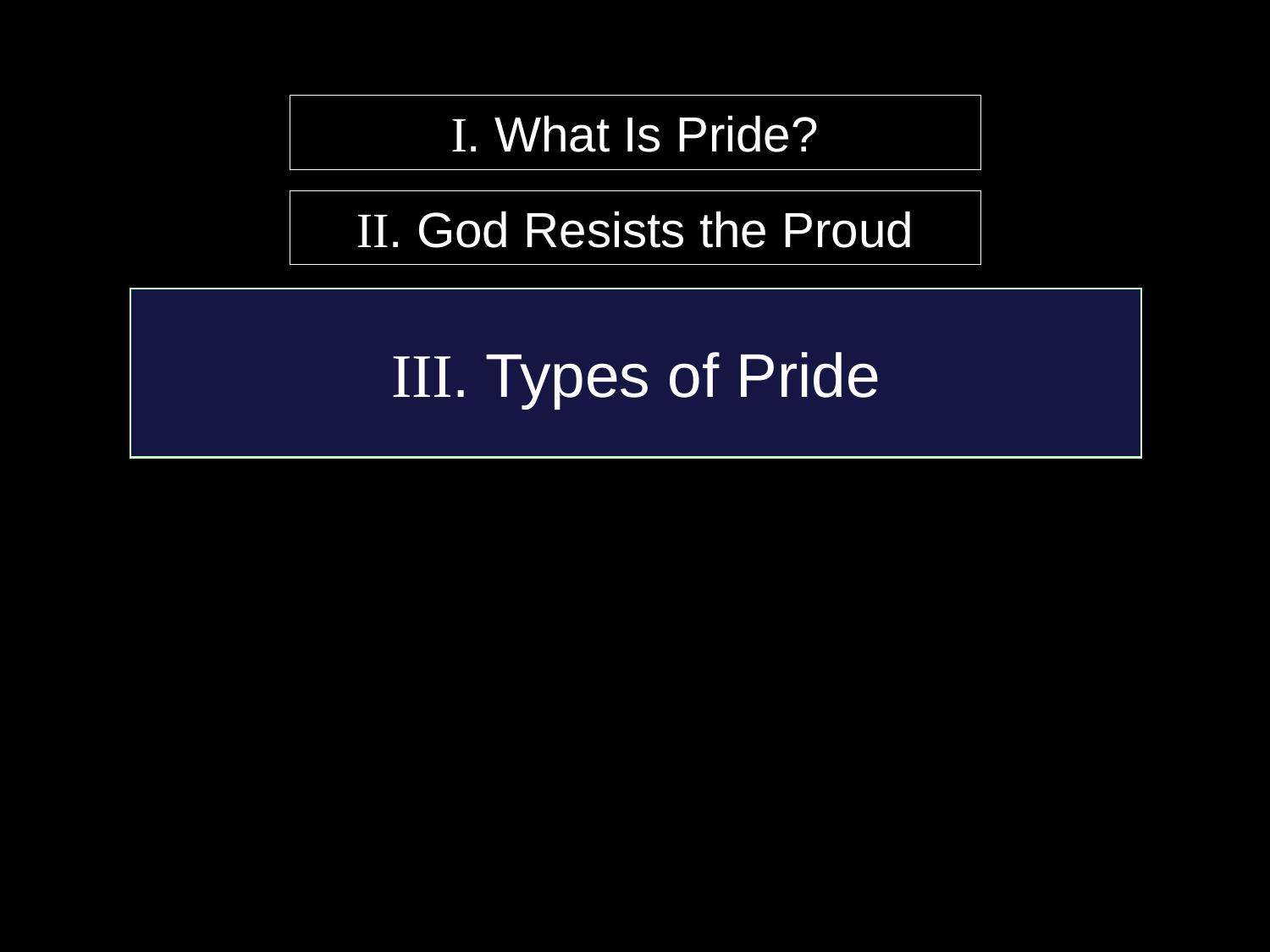

I. What Is Pride?
II. God Resists the Proud
III. Types of Pride